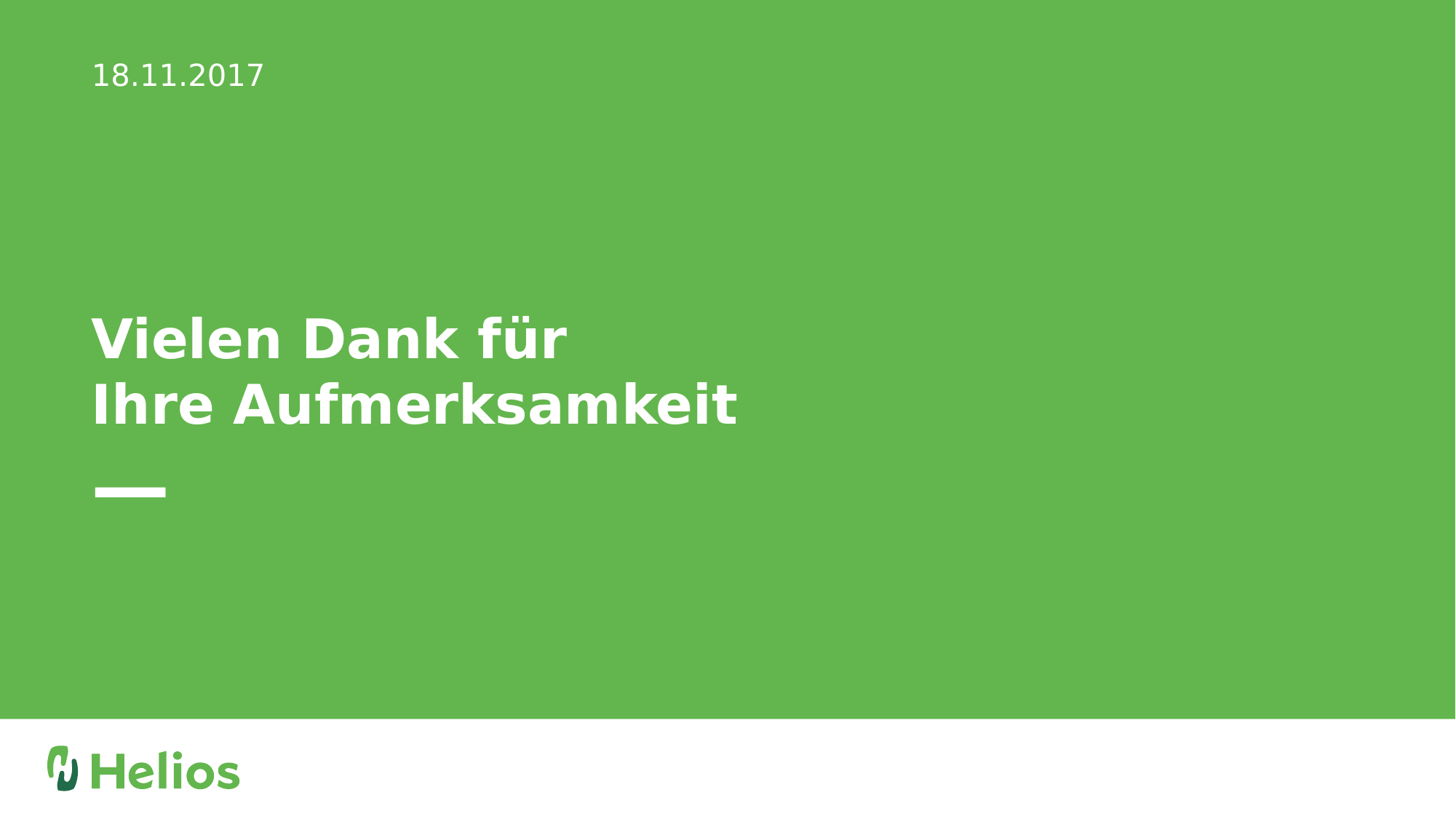

18.11.2017
# Vielen Dank für Ihre Aufmerksamkeit —